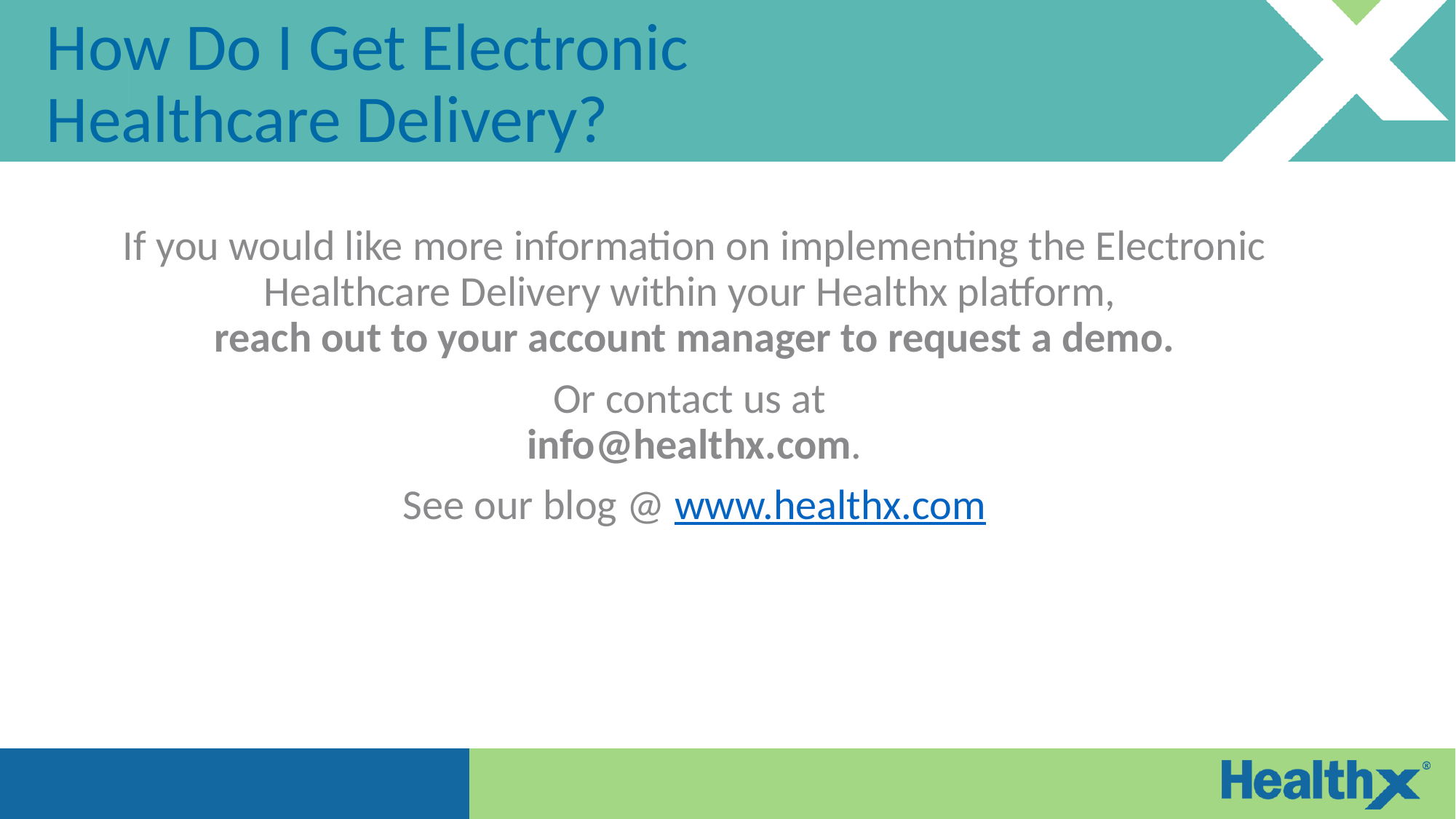

# How Do I Get Electronic Healthcare Delivery?
If you would like more information on implementing the Electronic Healthcare Delivery within your Healthx platform,
reach out to your account manager to request a demo.
Or contact us at
info@healthx.com.
See our blog @ www.healthx.com